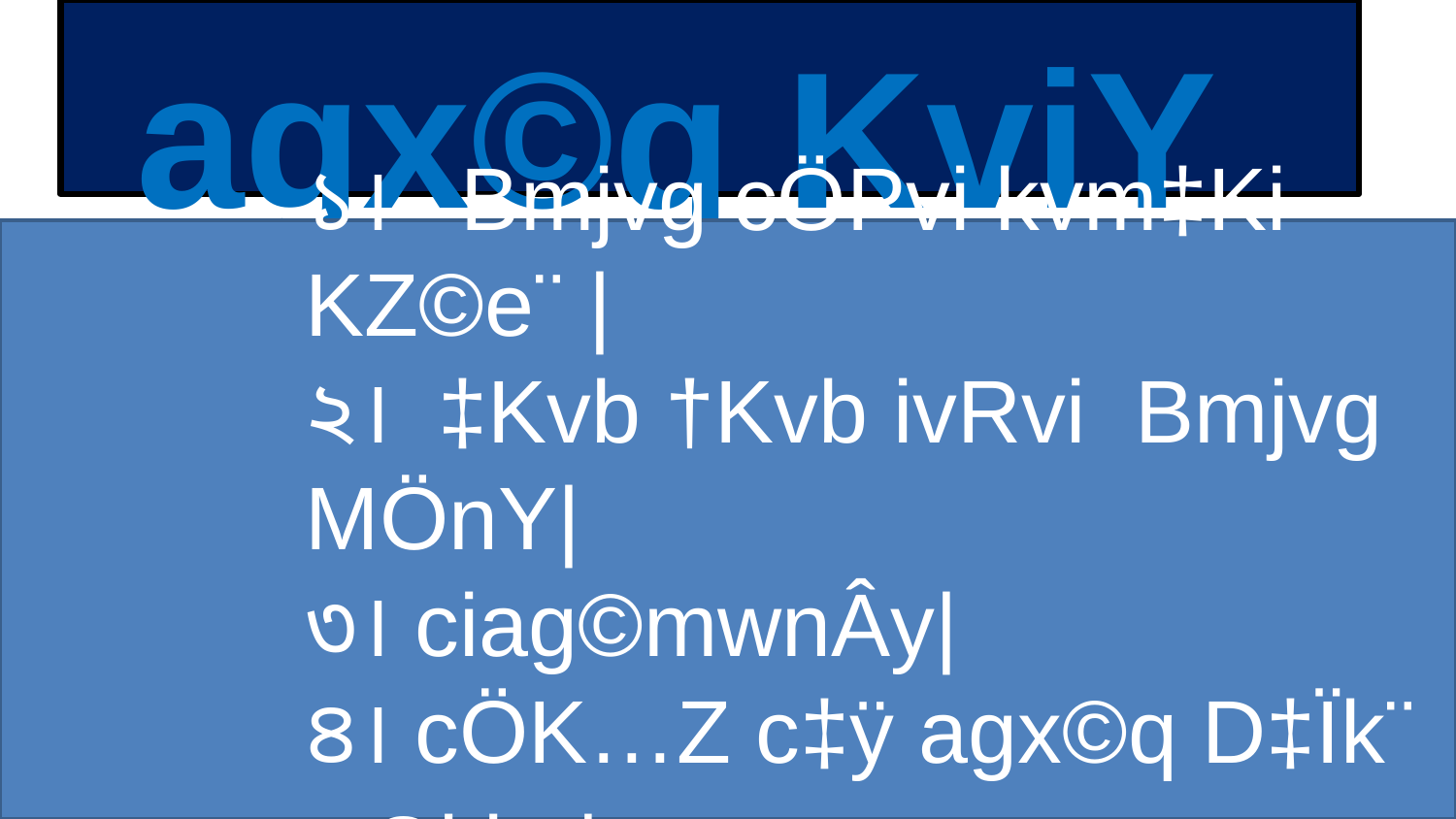

agx©q KviY
১।   Bmjvg cÖPvi kvm‡Ki KZ©e¨ |
২।  ‡Kvb †Kvb ivRvi  Bmjvg MÖnY|
৩। ciag©mwnÂy|
৪। cÖK…Z c‡ÿ agx©q D‡Ïk¨ wQj bv|